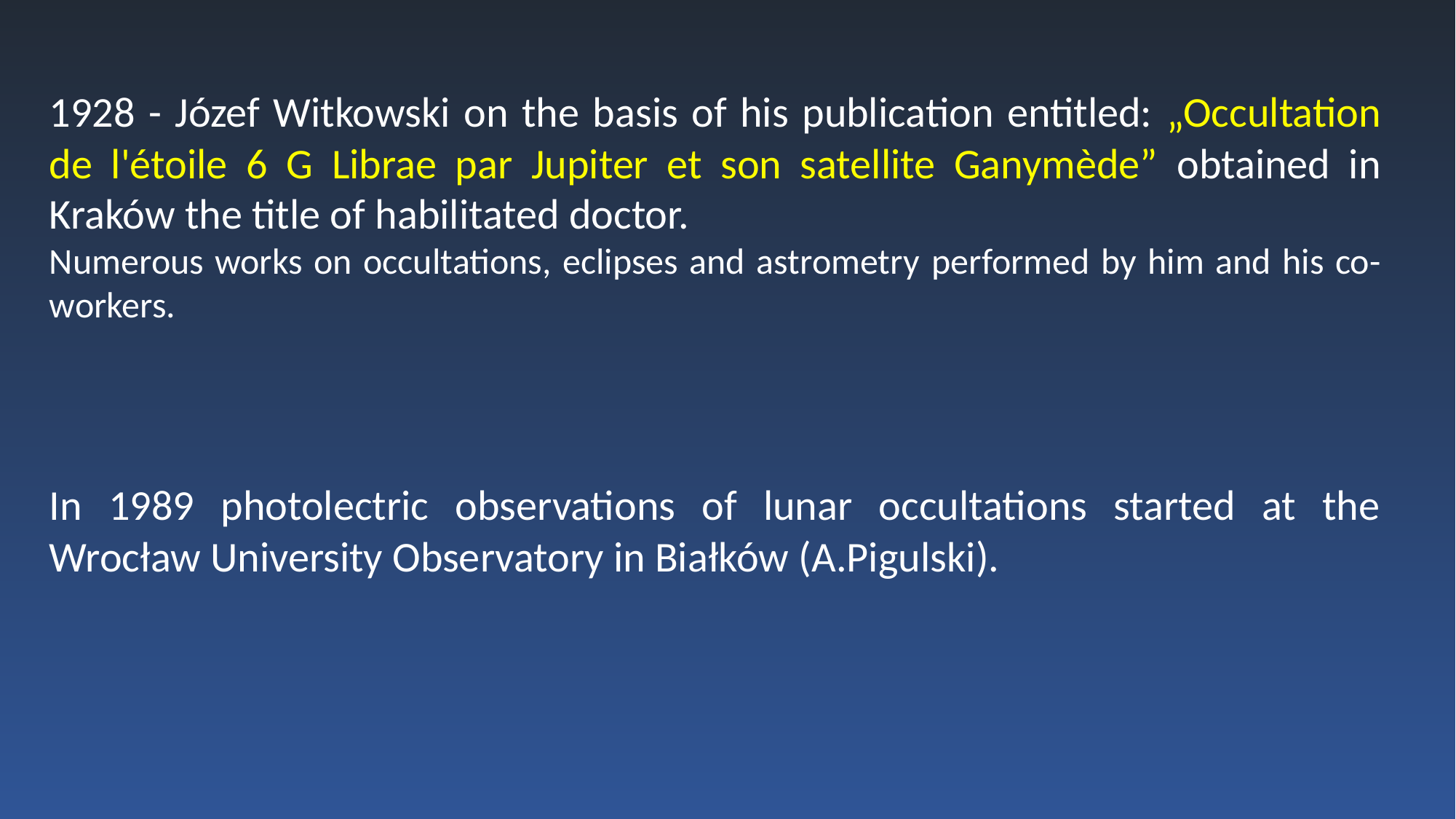

1928 - Józef Witkowski on the basis of his publication entitled: „Occultation de l'étoile 6 G Librae par Jupiter et son satellite Ganymède” obtained in Kraków the title of habilitated doctor.
Numerous works on occultations, eclipses and astrometry performed by him and his co-workers.

In 1989 photolectric observations of lunar occultations started at the Wrocław University Observatory in Białków (A.Pigulski).